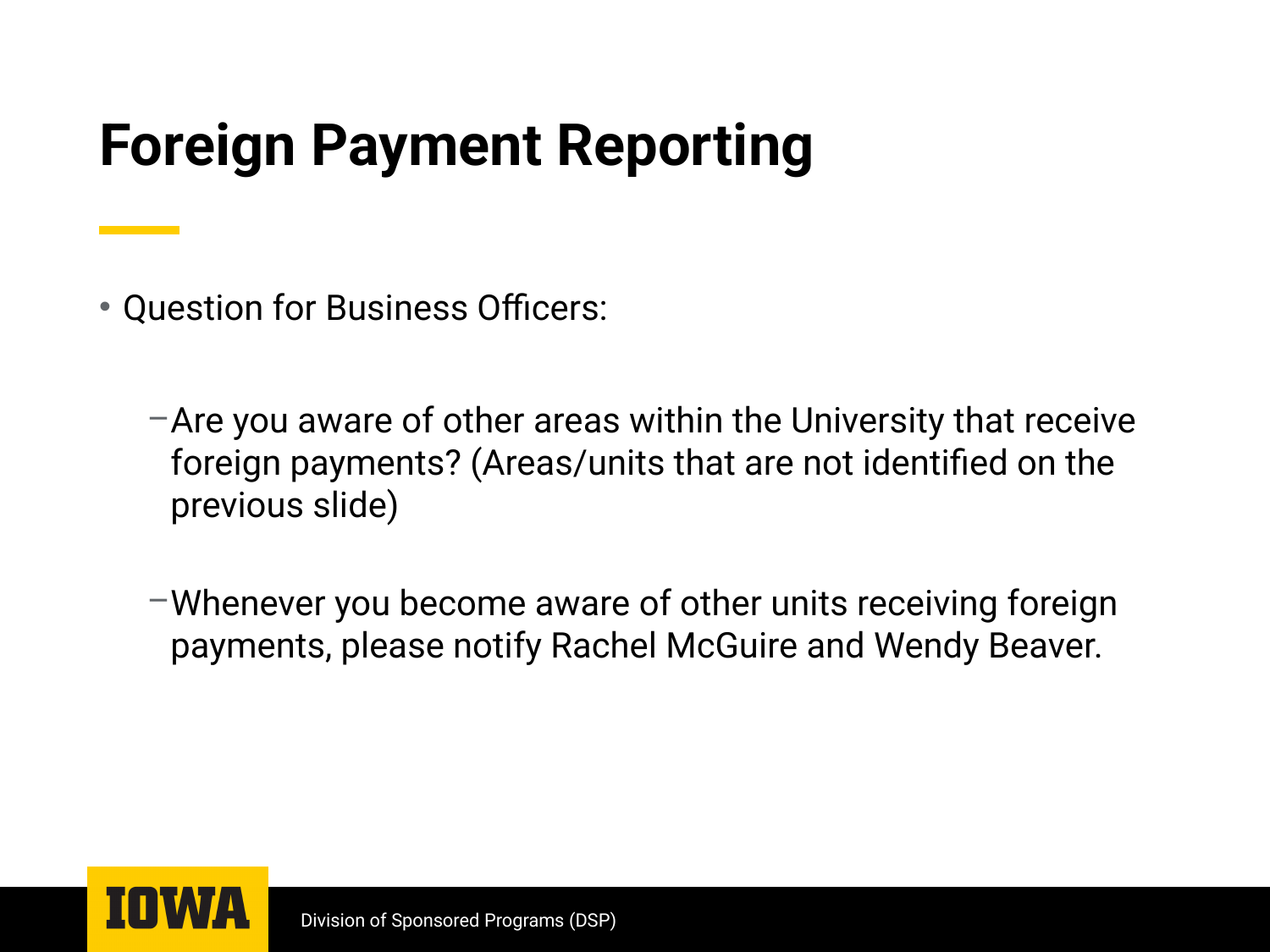

# Foreign Payment Reporting
Question for Business Officers:

Are you aware of other areas within the University that receive foreign payments? (Areas/units that are not identified on the previous slide)

Whenever you become aware of other units receiving foreign payments, please notify Rachel McGuire and Wendy Beaver.
Division of Sponsored Programs (DSP)